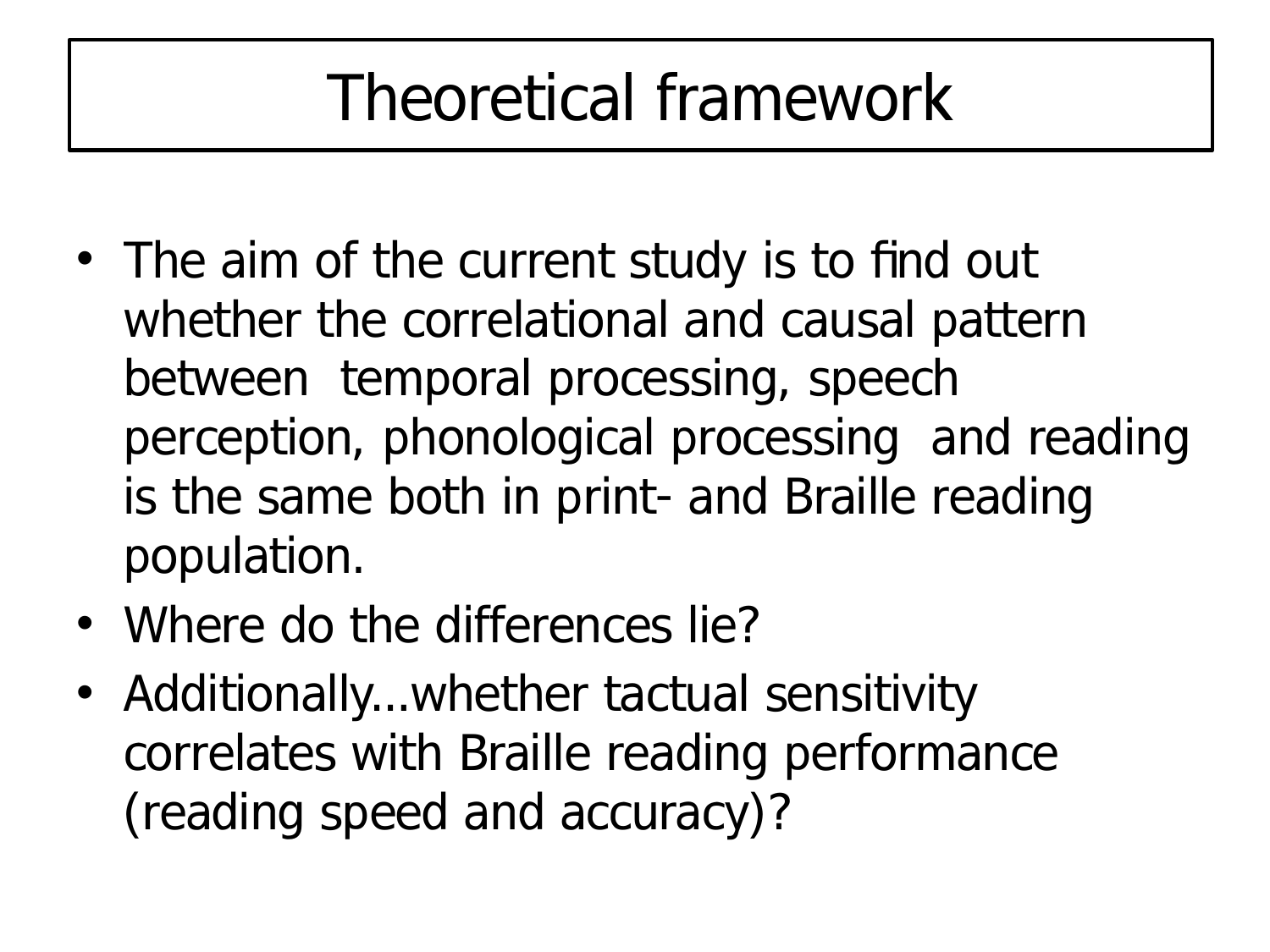

# Theoretical framework
The aim of the current study is to find out whether the correlational and causal pattern between  temporal processing, speech perception, phonological processing  and reading is the same both in print- and Braille reading population.
Where do the differences lie?
Additionally…whether tactual sensitivity correlates with Braille reading performance (reading speed and accuracy)?